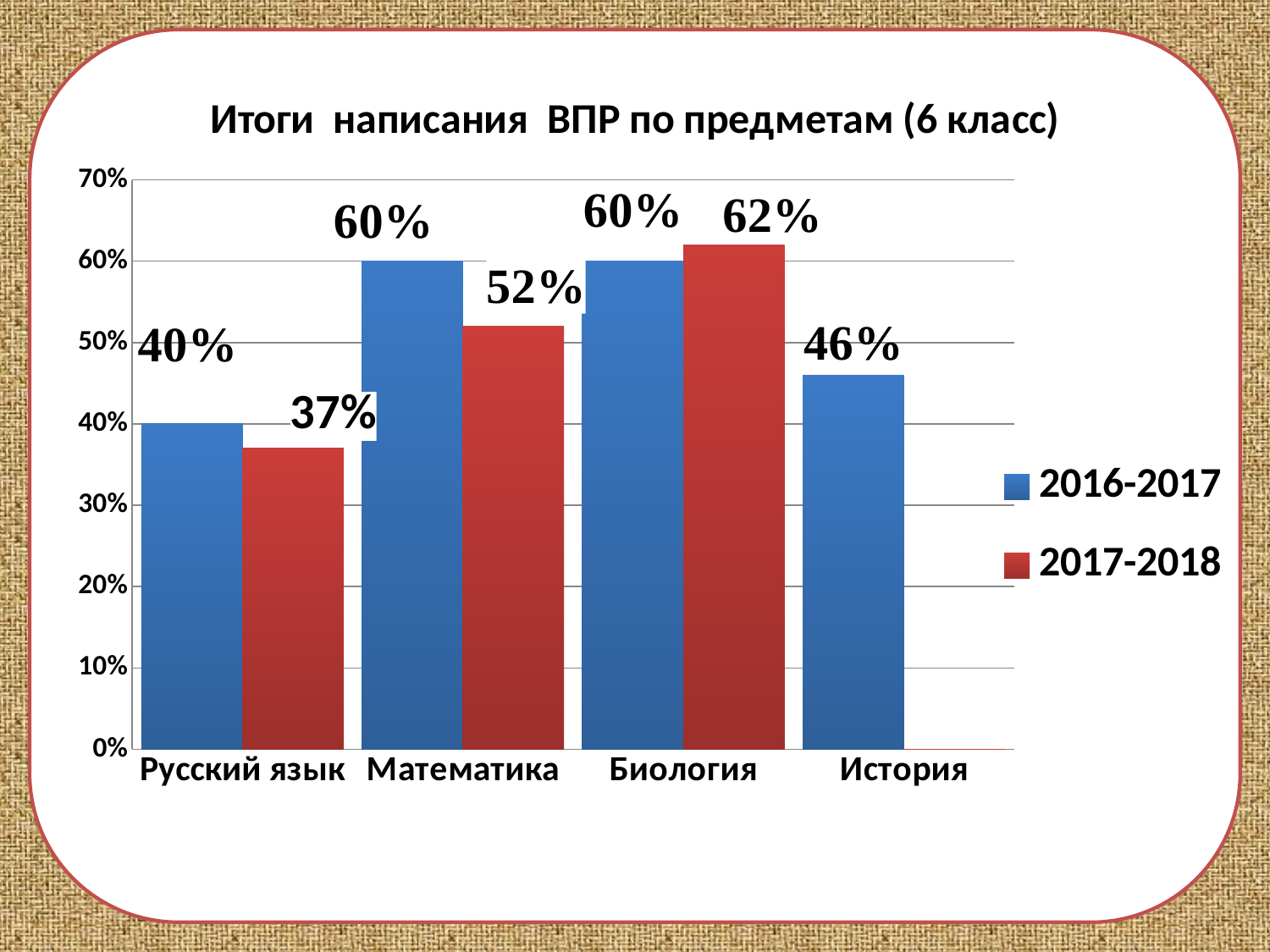

### Chart: Итоги  написания  ВПР по предметам (6 класс)

| Category | 2016-2017 | 2017-2018 |
|---|---|---|
| Русский язык | 0.4 | 0.37 |
| Математика | 0.6 | 0.52 |
| Биология | 0.6 | 0.62 |
| История | 0.46 | 0.0 |